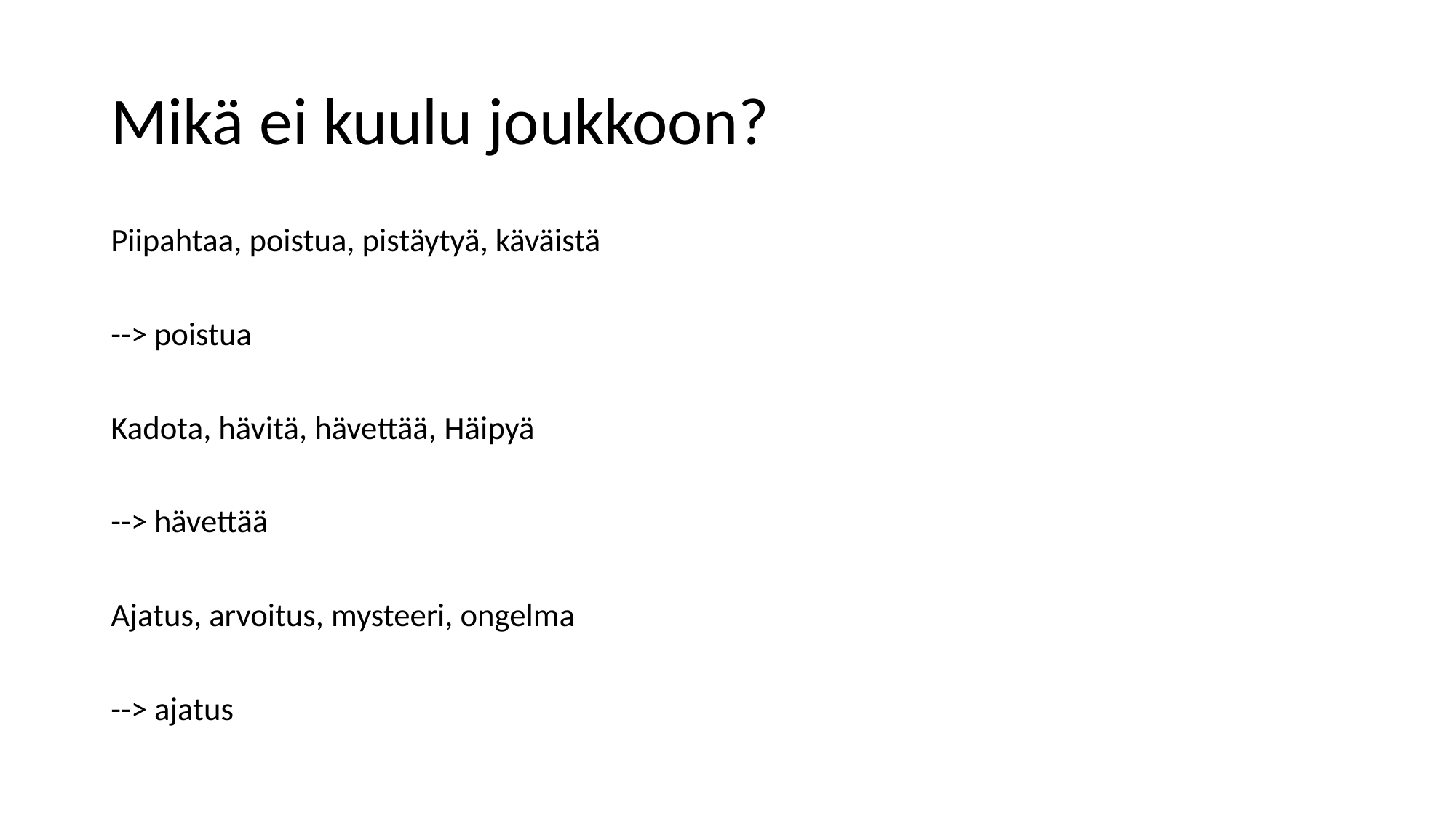

# Mikä ei kuulu joukkoon?
Piipahtaa, poistua, pistäytyä, käväistä

--> poistua

Kadota, hävitä, hävettää, Häipyä

--> hävettää

Ajatus, arvoitus, mysteeri, ongelma

--> ajatus